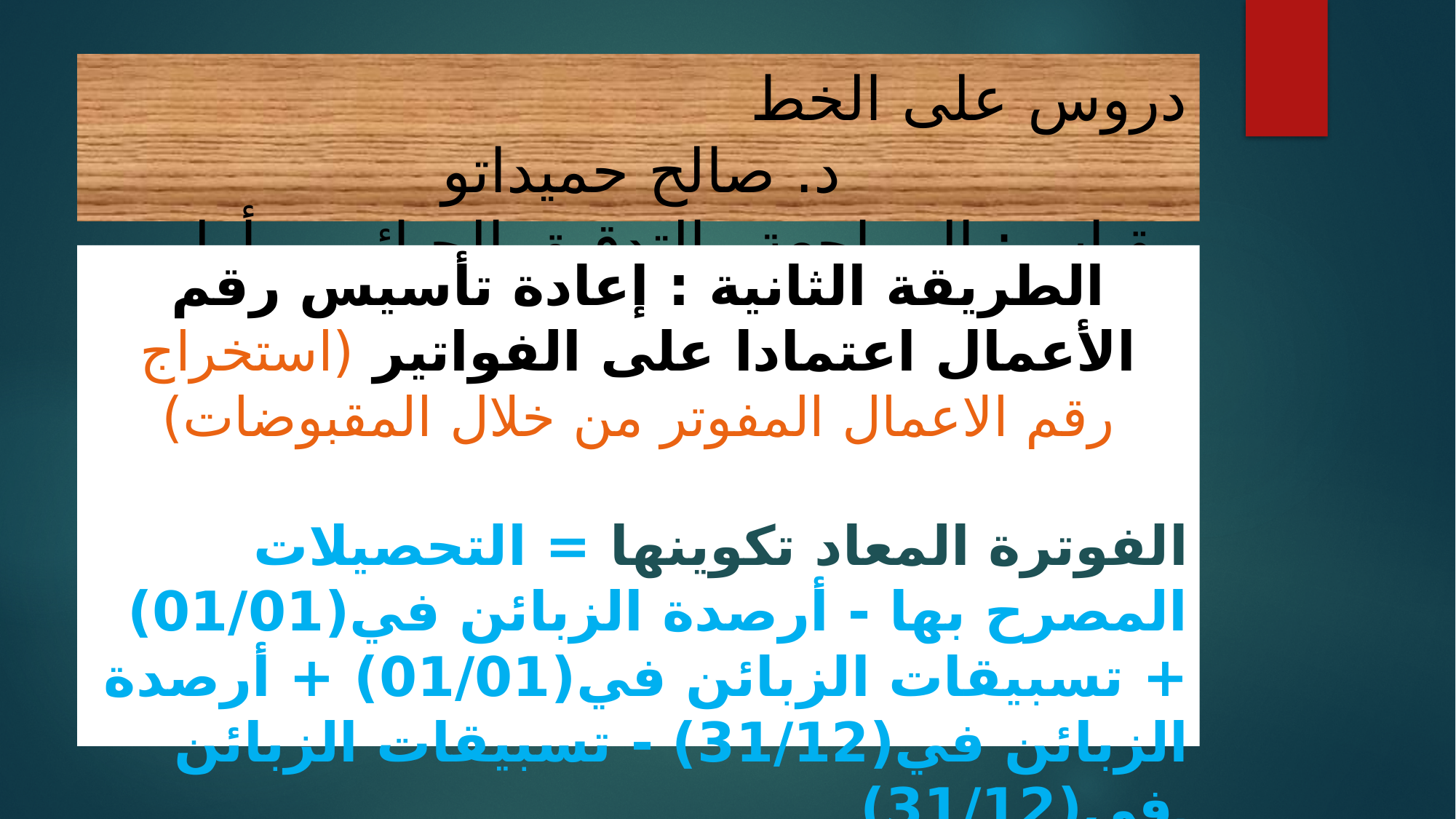

# دروس على الخط                                                     د. صالح حميداتو مقياس: المراجعة والتدقيق الجبائي – أولى ماستر محاسبة وتدقيق
الطريقة الثانية : إعادة تأسيس رقم الأعمال اعتمادا على الفواتير (استخراج رقم الاعمال المفوتر من خلال المقبوضات)

(الفوترة المعاد تكوينها = التحصيلات المصرح بها - أرصدة الزبائن في(01/01) + تسبيقات الزبائن في(01/01) + أرصدة الزبائن في(31/12) - تسبيقات الزبائن في(31/12).
ى